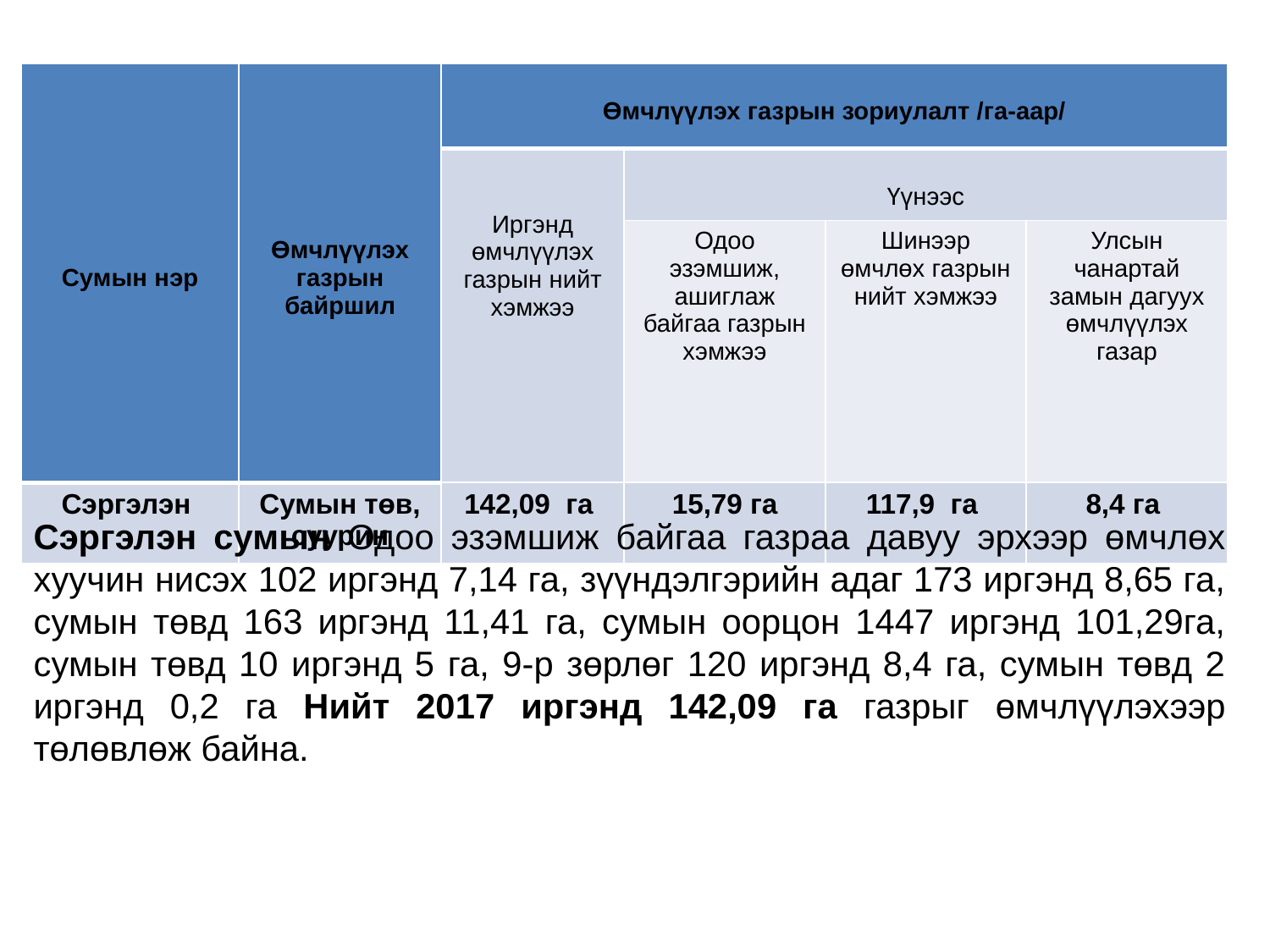

| Сумын нэр | Өмчлүүлэх газрын байршил | Өмчлүүлэх газрын зориулалт /га-аар/ |  |  |  |
| --- | --- | --- | --- | --- | --- |
|  |  | Иргэнд өмчлүүлэх газрын нийт хэмжээ | Үүнээс |  |  |
|  |  |  | Одоо эзэмшиж, ашиглаж байгаа газрын хэмжээ | Шинээр өмчлөх газрын нийт хэмжээ | Улсын чанартай замын дагуух өмчлүүлэх газар |
| Сэргэлэн | Сумын төв, суурин | 142,09 га | 15,79 га | 117,9 га | 8,4 га |

Сэргэлэн сумын Одоо эзэмшиж байгаа газраа давуу эрхээр өмчлөх хуучин нисэх 102 иргэнд 7,14 га, зүүндэлгэрийн адаг 173 иргэнд 8,65 га, сумын төвд 163 иргэнд 11,41 га, сумын оорцон 1447 иргэнд 101,29га, сумын төвд 10 иргэнд 5 га, 9-р зөрлөг 120 иргэнд 8,4 га, сумын төвд 2 иргэнд 0,2 га Нийт 2017 иргэнд 142,09 га газрыг өмчлүүлэхээр төлөвлөж байна.